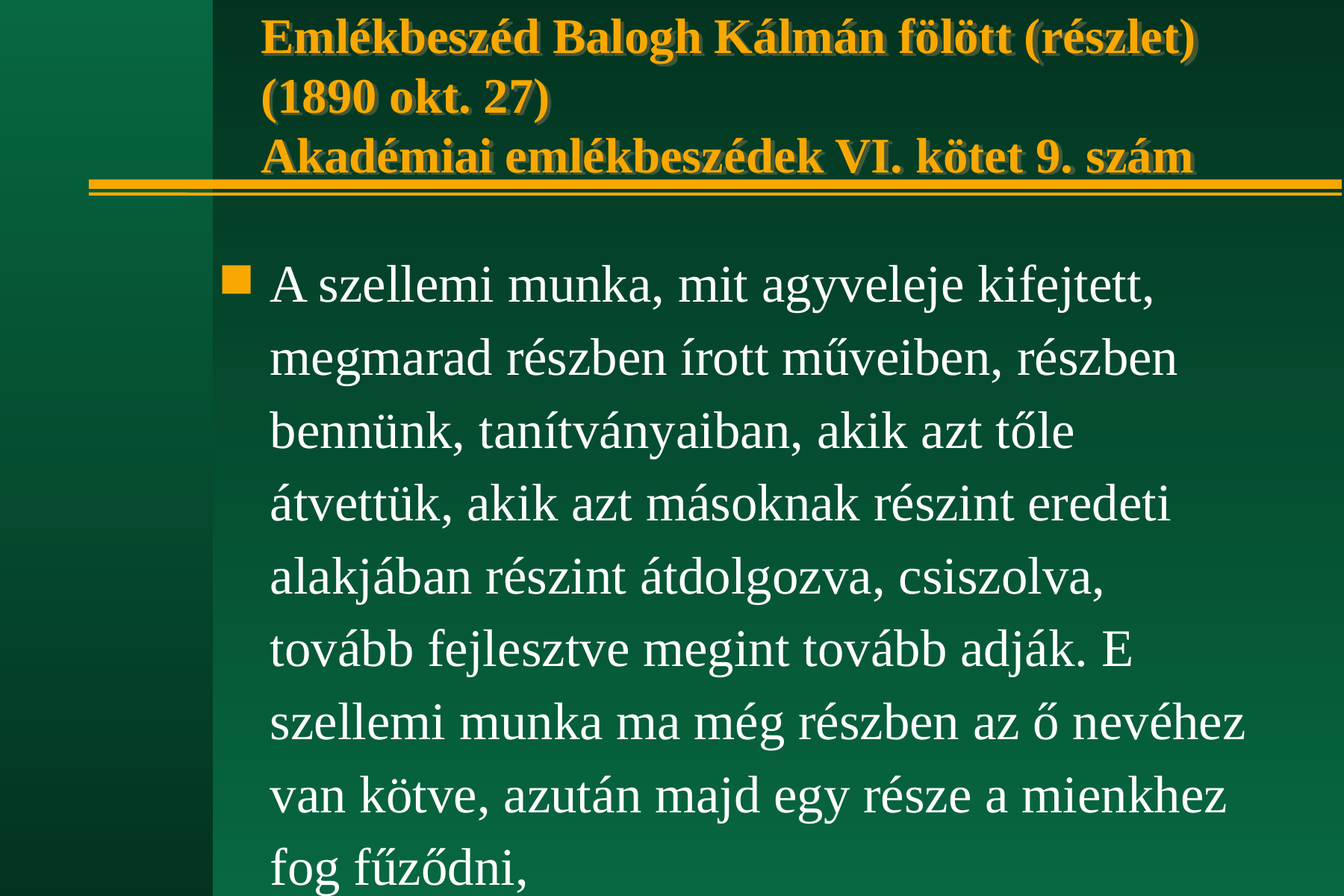

# Emlékbeszéd Balogh Kálmán fölött (részlet) (1890 okt. 27) Akadémiai emlékbeszédek VI. kötet 9. szám
A szellemi munka, mit agyveleje kifejtett, megmarad részben írott műveiben, részben bennünk, tanítványaiban, akik azt tőle átvettük, akik azt másoknak részint eredeti alakjában részint átdolgozva, csiszolva, tovább fejlesztve megint tovább adják. E szellemi munka ma még részben az ő nevéhez van kötve, azután majd egy része a mienkhez fog fűződni,